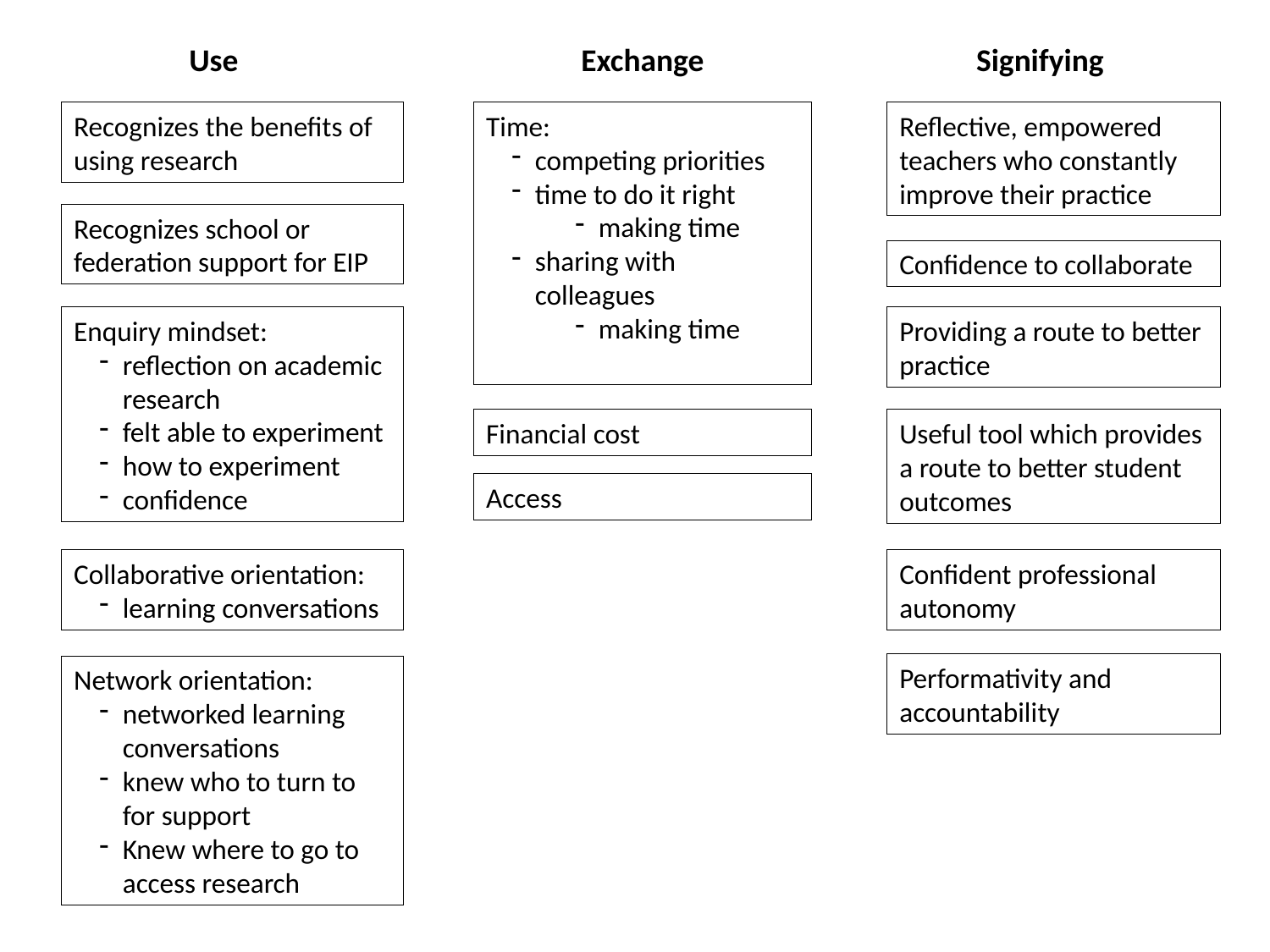

Use
Exchange
Signifying
Recognizes the benefits of using research
Reflective, empowered teachers who constantly improve their practice
Time:
competing priorities
time to do it right
making time
sharing with colleagues
making time

Recognizes school or federation support for EIP
Confidence to collaborate
Enquiry mindset:
reflection on academic research
felt able to experiment
how to experiment
confidence
Providing a route to better practice
Financial cost
Useful tool which provides a route to better student outcomes
Access
Collaborative orientation:
learning conversations
Confident professional autonomy
Performativity and accountability
Network orientation:
networked learning conversations
knew who to turn to for support
Knew where to go to access research